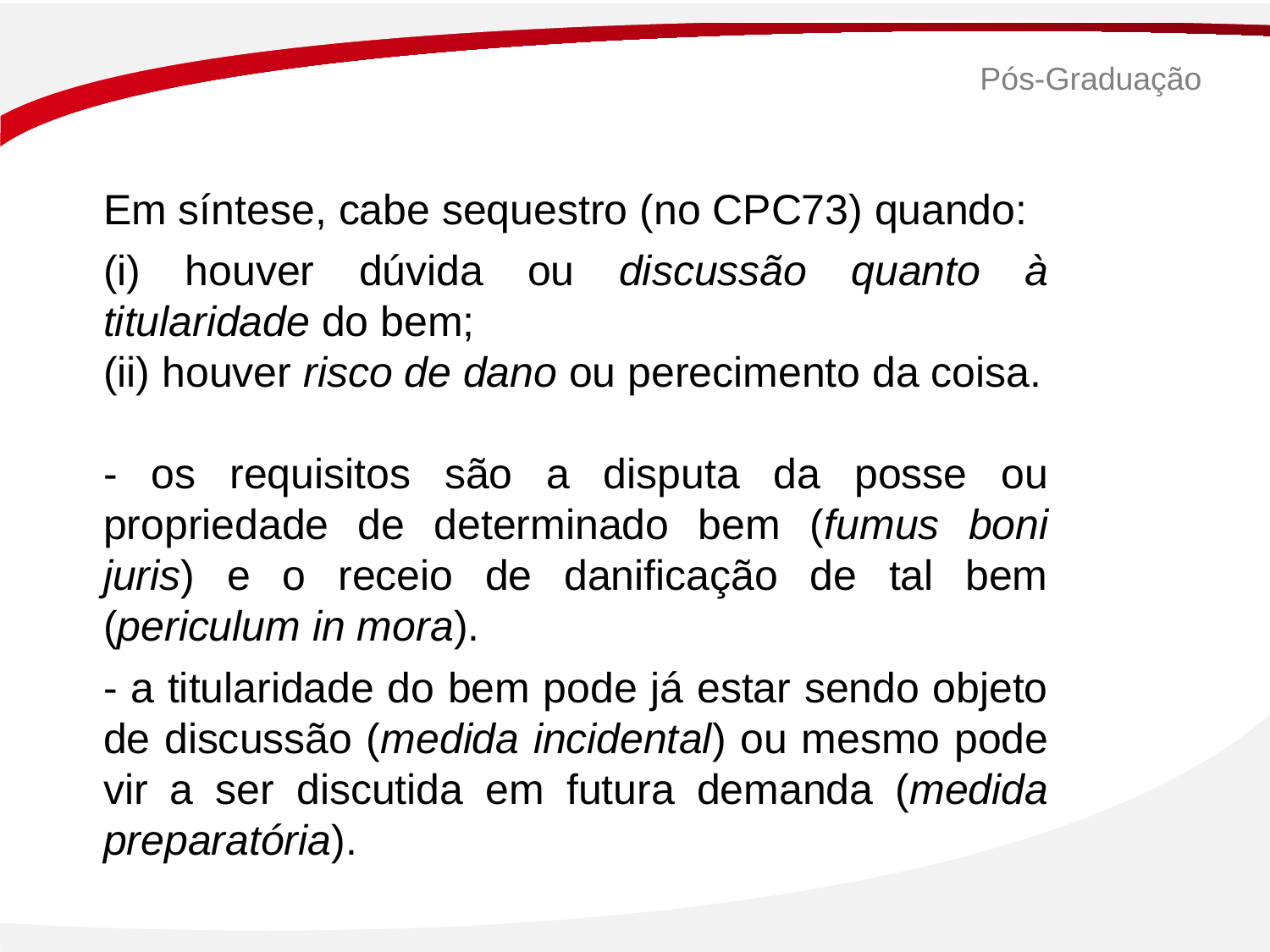

# Pós-Graduação

Em síntese, cabe sequestro (no CPC73) quando:

(i) houver dúvida ou discussão quanto à titularidade do bem;
(ii) houver risco de dano ou perecimento da coisa.

- os requisitos são a disputa da posse ou propriedade de determinado bem (fumus boni juris) e o receio de danificação de tal bem (periculum in mora).

- a titularidade do bem pode já estar sendo objeto de discussão (medida incidental) ou mesmo pode vir a ser discutida em futura demanda (medida preparatória).